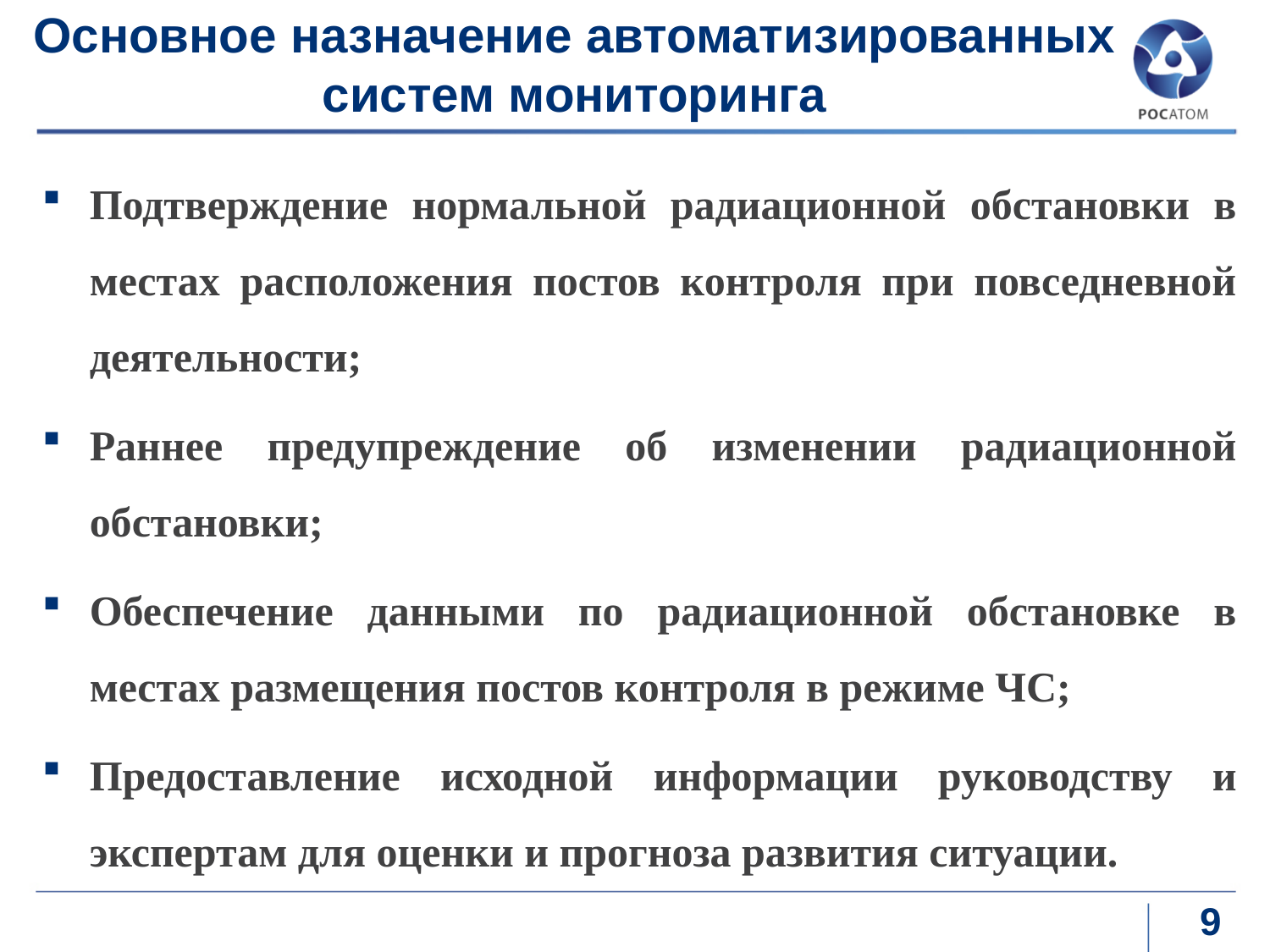

# Основное назначение автоматизированных систем мониторинга
Подтверждение нормальной радиационной обстановки в местах расположения постов контроля при повседневной деятельности;
Раннее предупреждение об изменении радиационной обстановки;
Обеспечение данными по радиационной обстановке в местах размещения постов контроля в режиме ЧС;
Предоставление исходной информации руководству и экспертам для оценки и прогноза развития ситуации.
9